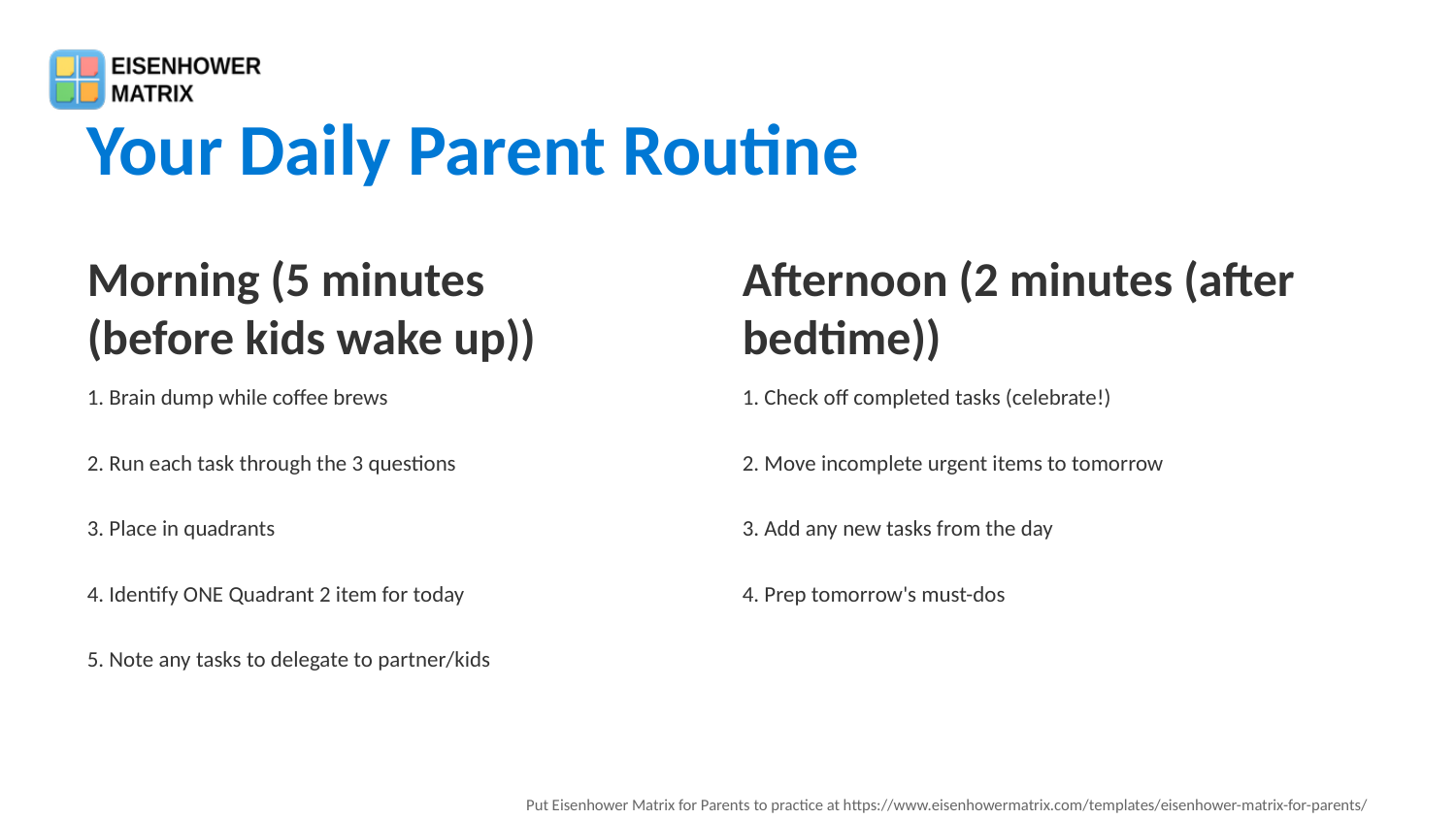

Your Daily Parent Routine
Morning (5 minutes (before kids wake up))
Afternoon (2 minutes (after bedtime))
1. Brain dump while coffee brews
1. Check off completed tasks (celebrate!)
2. Run each task through the 3 questions
2. Move incomplete urgent items to tomorrow
3. Place in quadrants
3. Add any new tasks from the day
4. Identify ONE Quadrant 2 item for today
4. Prep tomorrow's must-dos
5. Note any tasks to delegate to partner/kids